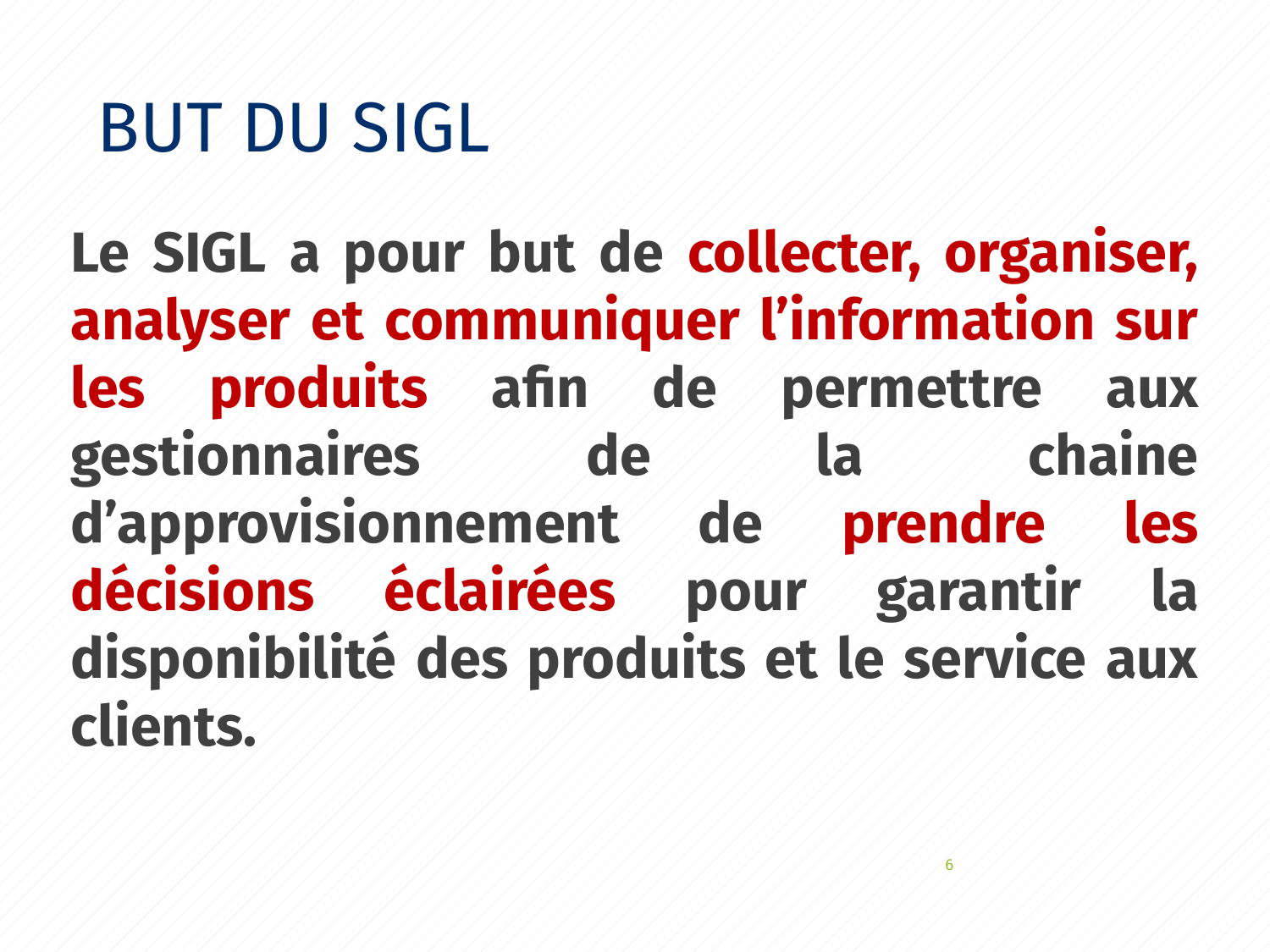

# BUT DU SIGL
Le SIGL a pour but de collecter, organiser, analyser et communiquer l’information sur les produits afin de permettre aux gestionnaires de la chaine d’approvisionnement de prendre les décisions éclairées pour garantir la disponibilité des produits et le service aux clients.
6